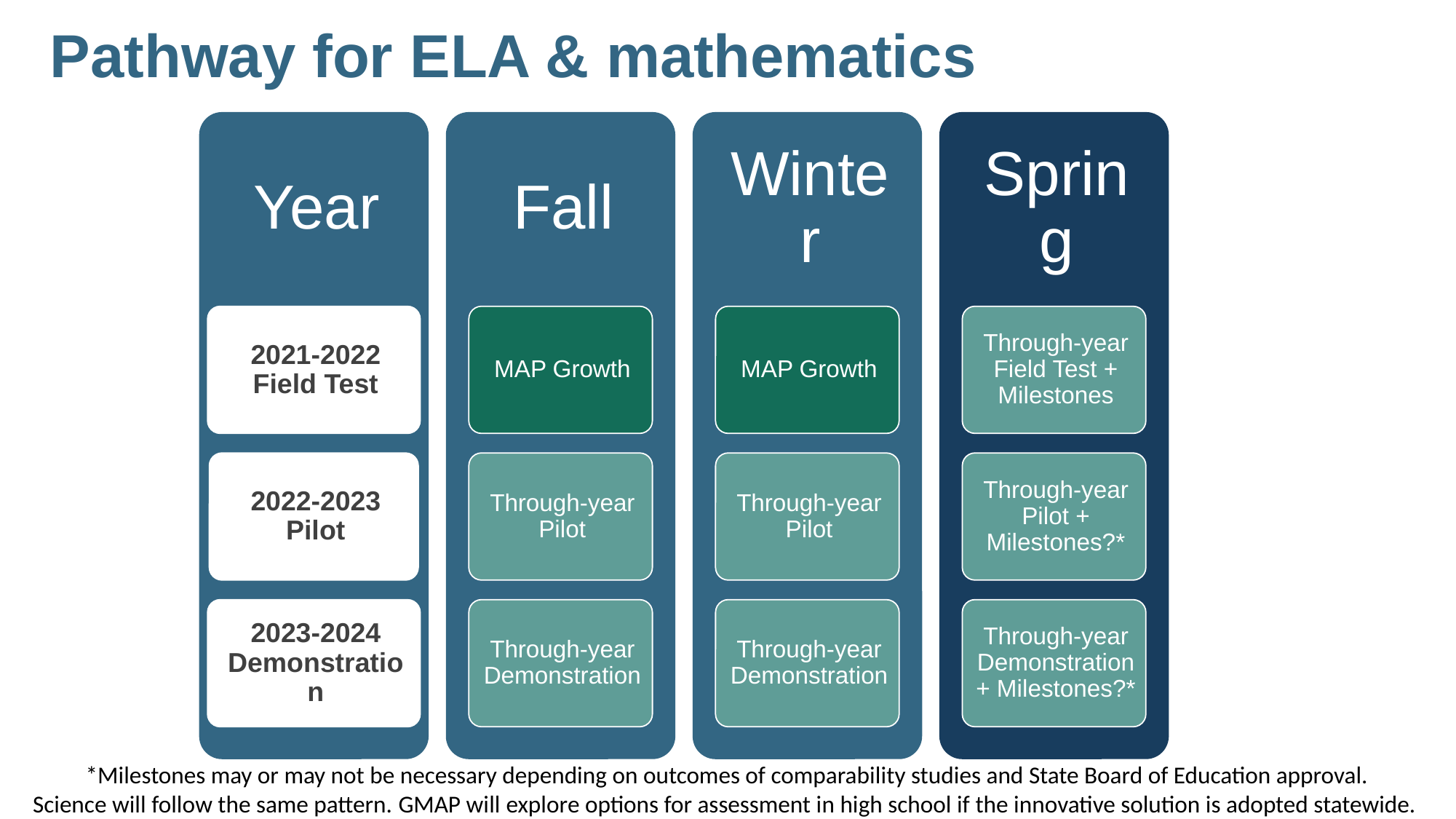

Pathway for ELA & mathematics
Year
2021-2022
Field Test
2022-2023
Pilot
2023-2024
Demonstration
Fall
MAP Growth
Through-year Pilot
Through-year Demonstration
Winter
MAP Growth
Through-year Pilot
Through-year Demonstration
Spring
Through-year Field Test + Milestones
Through-year Pilot + Milestones?*
Through-year Demonstration + Milestones?*
*Milestones may or may not be necessary depending on outcomes of comparability studies and State Board of Education approval.
Science will follow the same pattern. GMAP will explore options for assessment in high school if the innovative solution is adopted statewide.